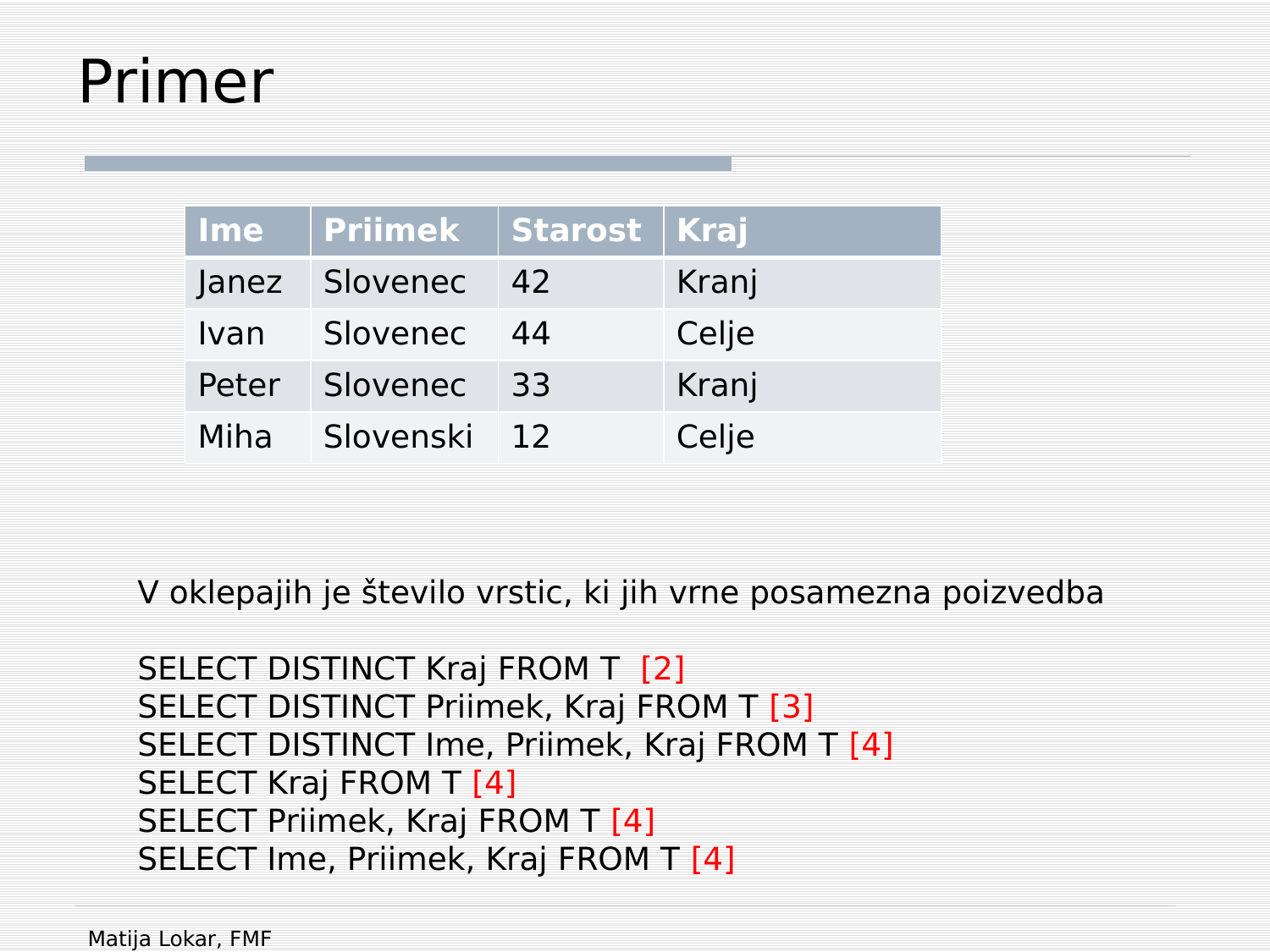

# Primer
| Ime | Priimek | Starost | Kraj |
| --- | --- | --- | --- |
| Janez | Slovenec | 42 | Kranj |
| Ivan | Slovenec | 44 | Celje |
| Peter | Slovenec | 33 | Kranj |
| Miha | Slovenski | 12 | Celje |
V oklepajih je število vrstic, ki jih vrne posamezna poizvedba
SELECT DISTINCT Kraj FROM T  [2]
SELECT DISTINCT Priimek, Kraj FROM T [3]
SELECT DISTINCT Ime, Priimek, Kraj FROM T [4]
SELECT Kraj FROM T [4]
SELECT Priimek, Kraj FROM T [4]
SELECT Ime, Priimek, Kraj FROM T [4]
Matija Lokar, FMF